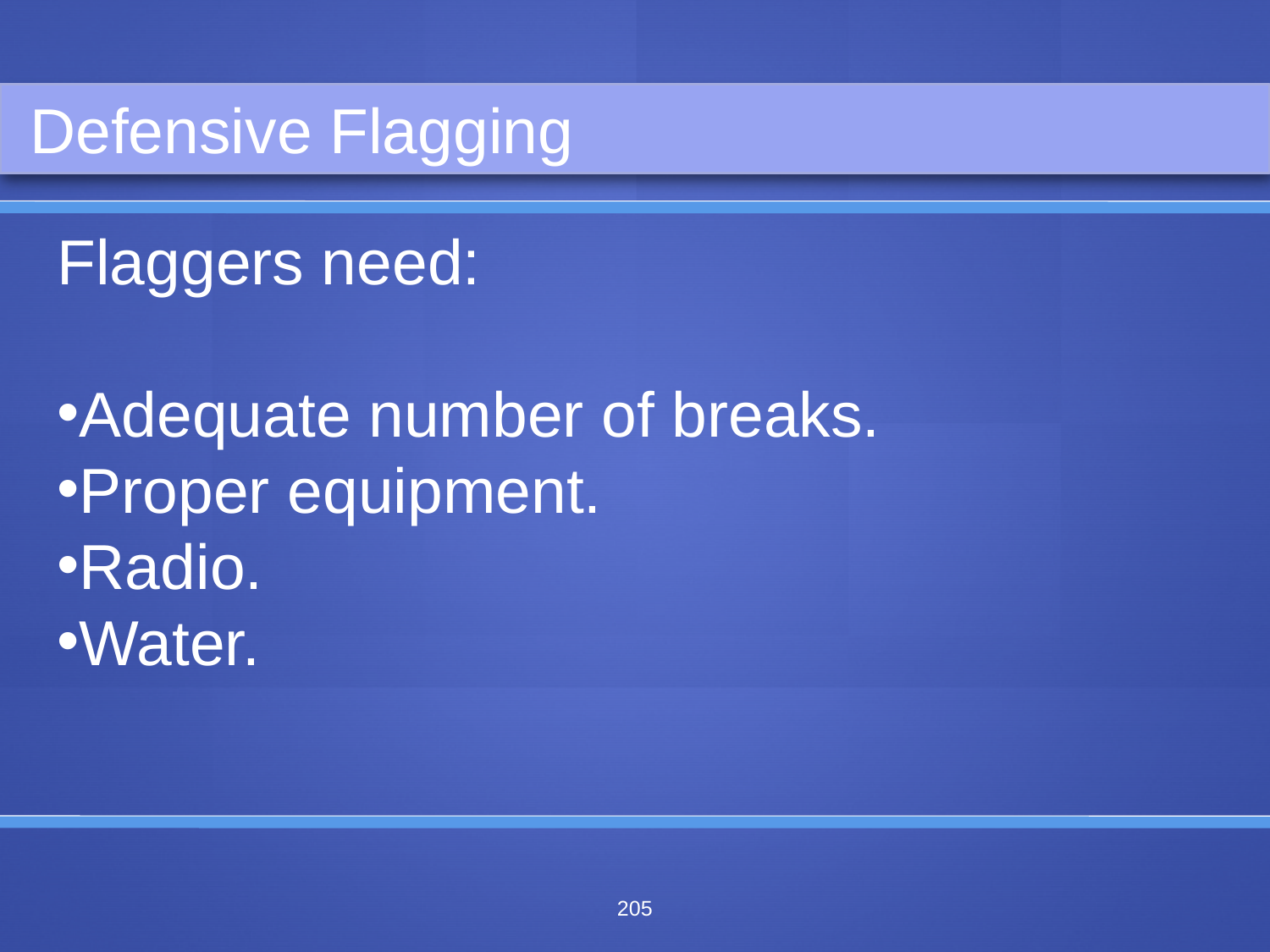

Defensive Flagging
Flaggers need:

Adequate number of breaks.
Proper equipment.
Radio.
Water.

205